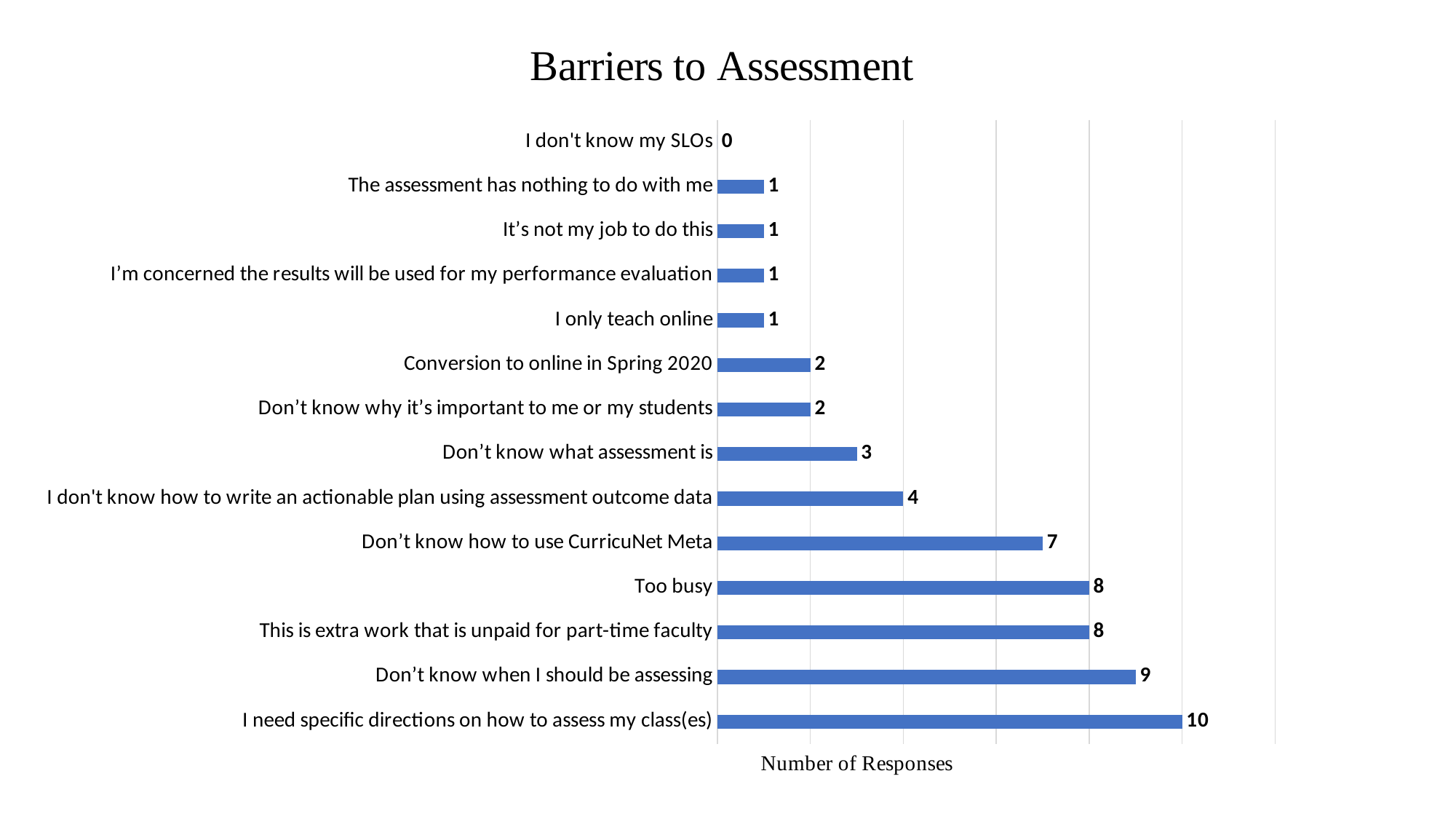

### Chart

| Category | Responses |
|---|---|
| I need specific directions on how to assess my class(es) | 10.0 |
| Don’t know when I should be assessing | 9.0 |
| This is extra work that is unpaid for part-time faculty | 8.0 |
| Too busy | 8.0 |
| Don’t know how to use CurricuNet Meta | 7.0 |
| I don't know how to write an actionable plan using assessment outcome data | 4.0 |
| Don’t know what assessment is | 3.0 |
| Don’t know why it’s important to me or my students | 2.0 |
| Conversion to online in Spring 2020 | 2.0 |
| I only teach online | 1.0 |
| I’m concerned the results will be used for my performance evaluation | 1.0 |
| It’s not my job to do this | 1.0 |
| The assessment has nothing to do with me | 1.0 |
| I don't know my SLOs | 0.0 |